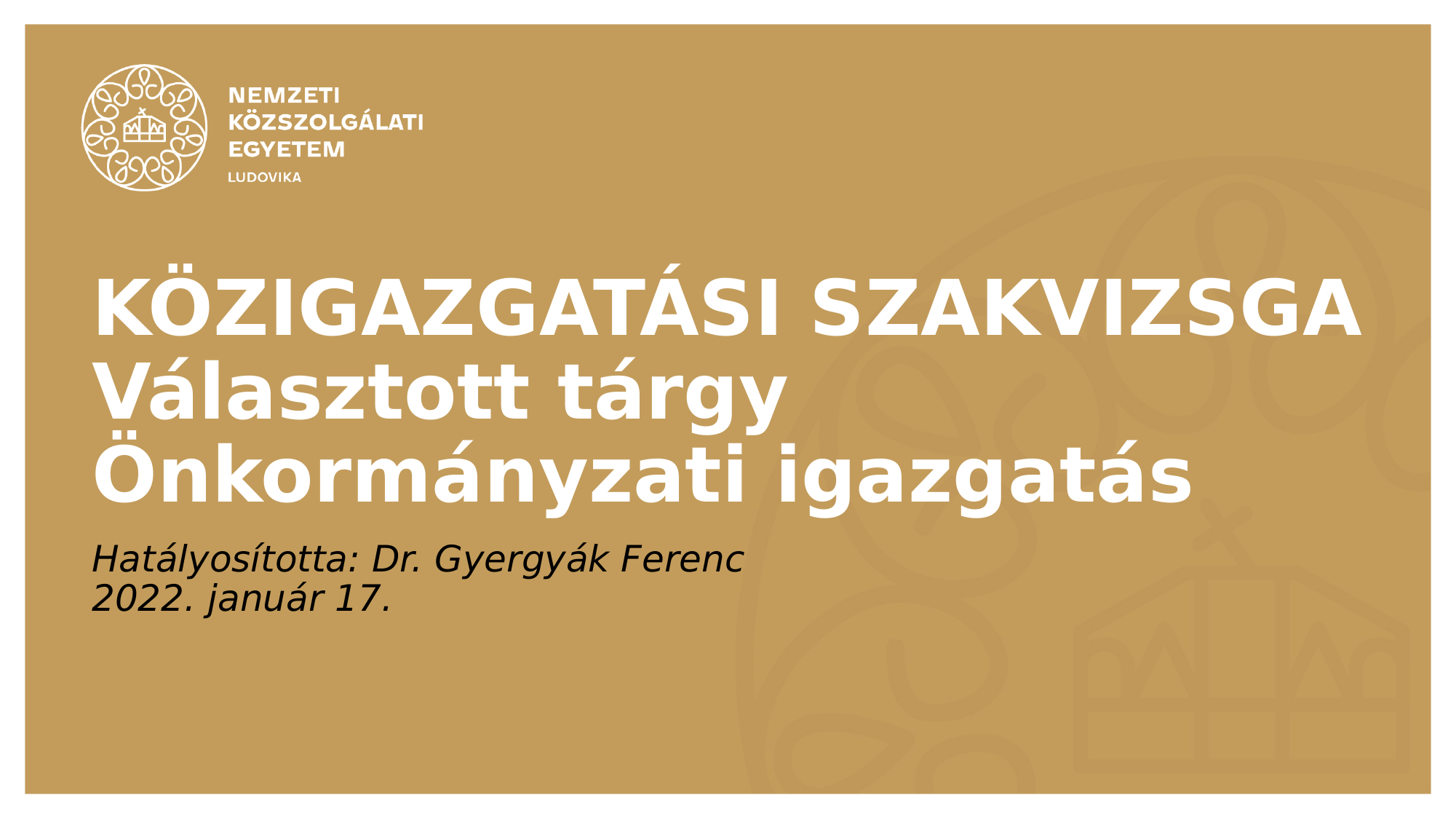

# KÖZIGAZGATÁSI SZAKVIZSGA Választott tárgy Önkormányzati igazgatás
Hatályosította: Dr. Gyergyák Ferenc
2022. január 17.